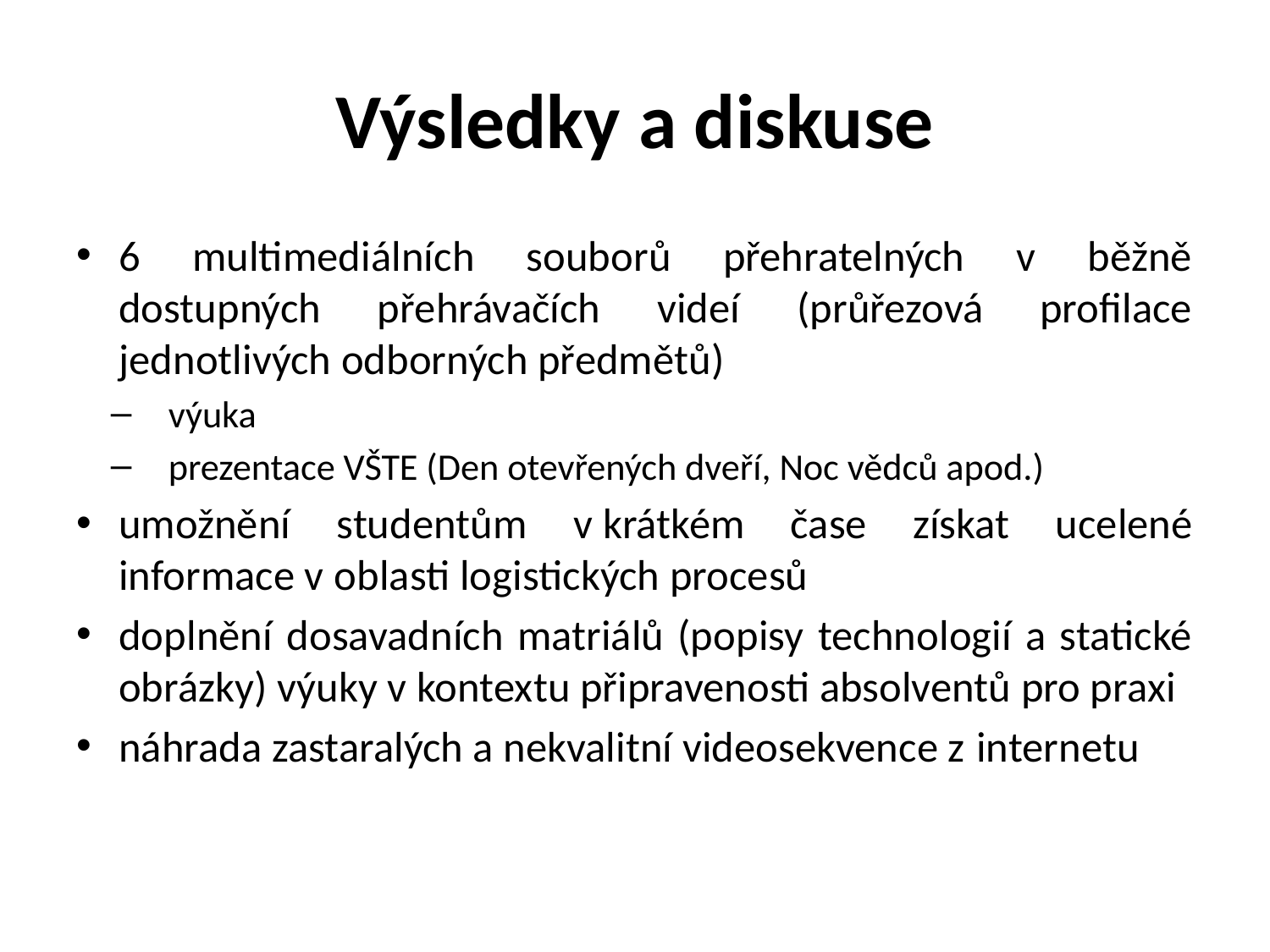

# Výsledky a diskuse
6 multimediálních souborů přehratelných v běžně dostupných přehrávačích videí (průřezová profilace jednotlivých odborných předmětů)
výuka
prezentace VŠTE (Den otevřených dveří, Noc vědců apod.)
umožnění studentům v krátkém čase získat ucelené informace v oblasti logistických procesů
doplnění dosavadních matriálů (popisy technologií a statické obrázky) výuky v kontextu připravenosti absolventů pro praxi
náhrada zastaralých a nekvalitní videosekvence z internetu